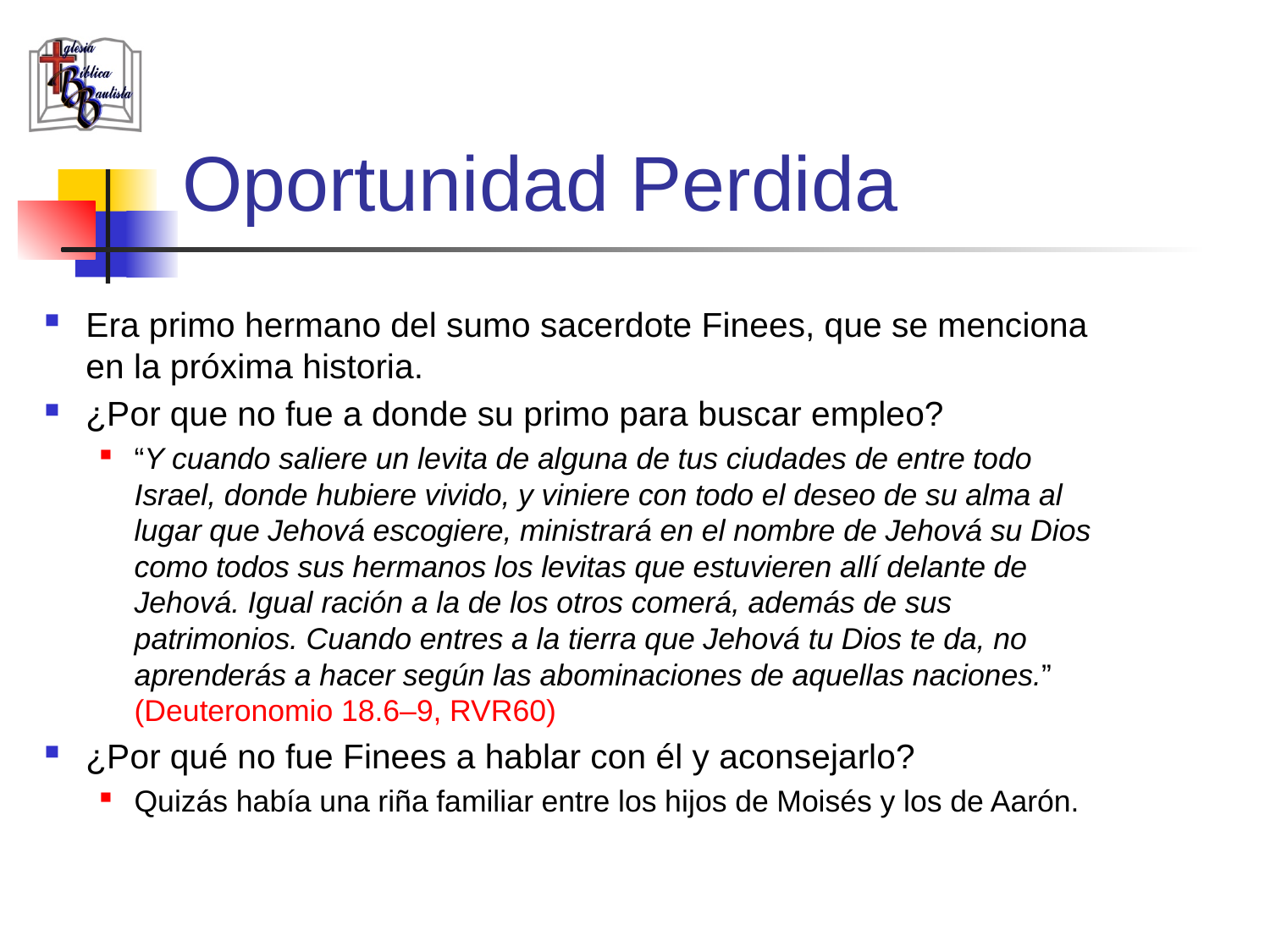

# Oportunidad Perdida
Era primo hermano del sumo sacerdote Finees, que se menciona en la próxima historia.
¿Por que no fue a donde su primo para buscar empleo?
“Y cuando saliere un levita de alguna de tus ciudades de entre todo Israel, donde hubiere vivido, y viniere con todo el deseo de su alma al lugar que Jehová escogiere, ministrará en el nombre de Jehová su Dios como todos sus hermanos los levitas que estuvieren allí delante de Jehová. Igual ración a la de los otros comerá, además de sus patrimonios. Cuando entres a la tierra que Jehová tu Dios te da, no aprenderás a hacer según las abominaciones de aquellas naciones.” (Deuteronomio 18.6–9, RVR60)
¿Por qué no fue Finees a hablar con él y aconsejarlo?
Quizás había una riña familiar entre los hijos de Moisés y los de Aarón.